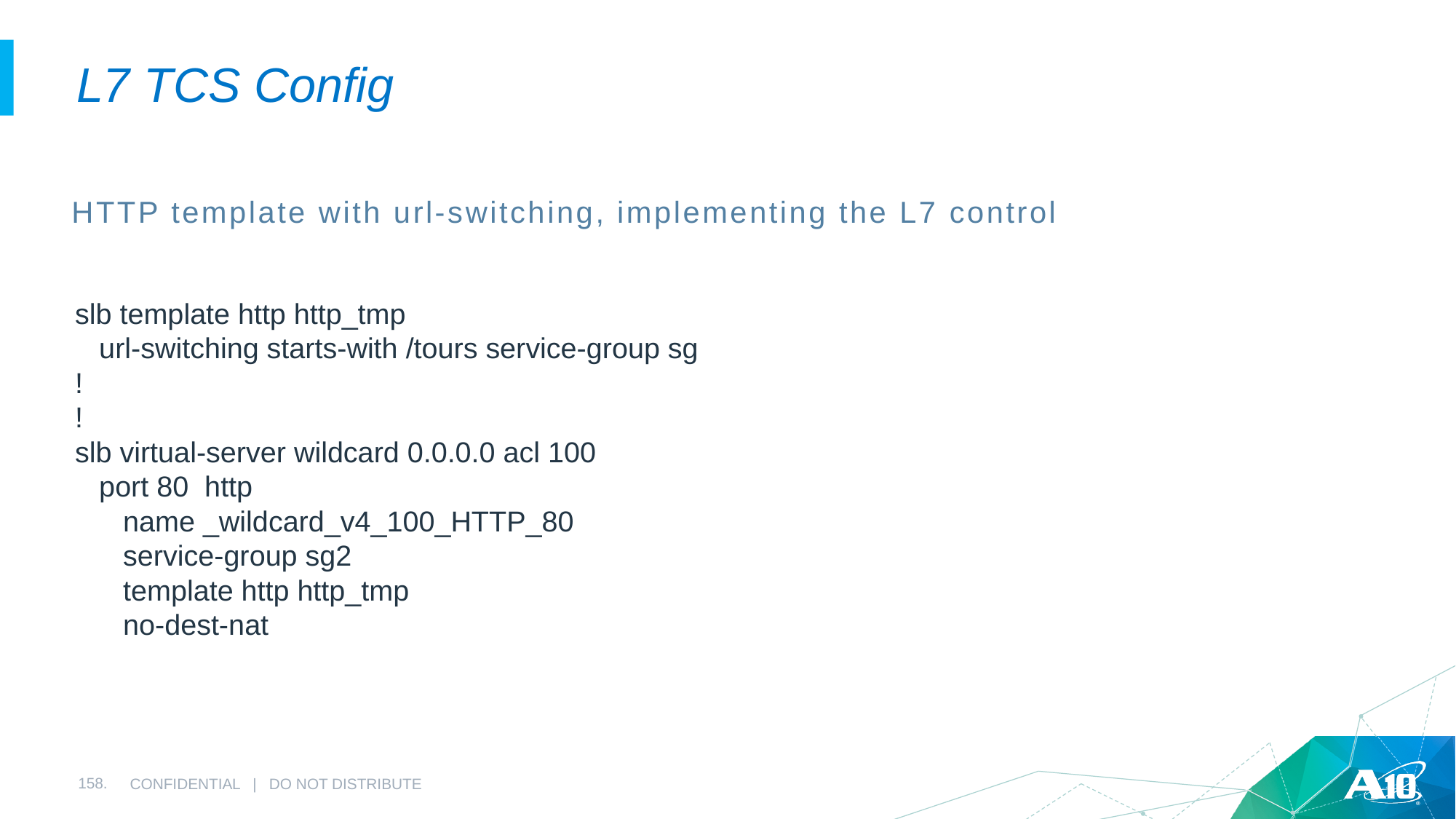

# L7 TCS Config
HTTP template with url-switching, implementing the L7 control
slb template http http_tmp
   url-switching starts-with /tours service-group sg
!
!
slb virtual-server wildcard 0.0.0.0 acl 100
   port 80  http
      name _wildcard_v4_100_HTTP_80
      service-group sg2
      template http http_tmp
      no-dest-nat